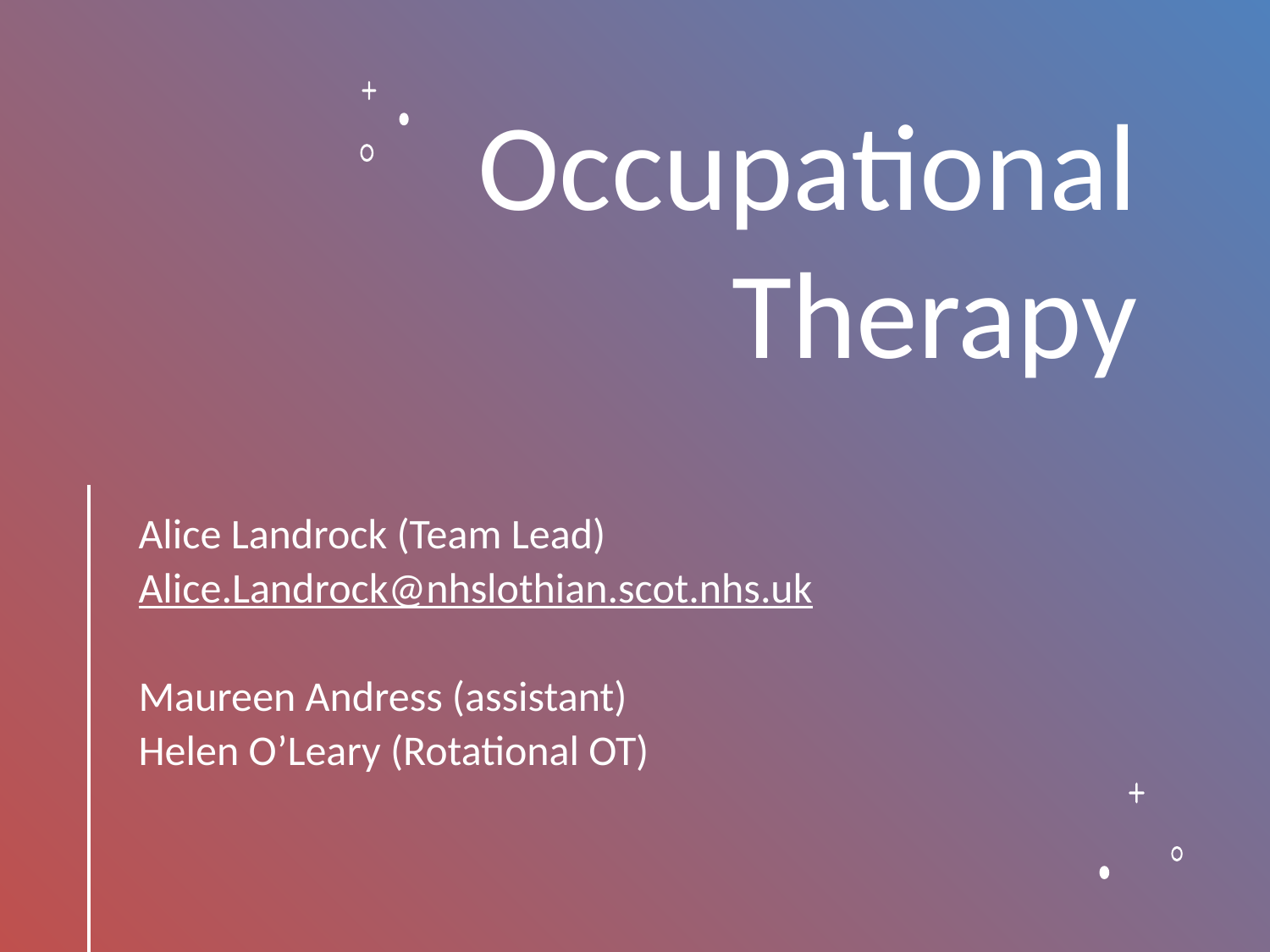

# Occupational Therapy

Alice Landrock (Team Lead)
Alice.Landrock@nhslothian.scot.nhs.uk

Maureen Andress (assistant)
Helen O’Leary (Rotational OT)